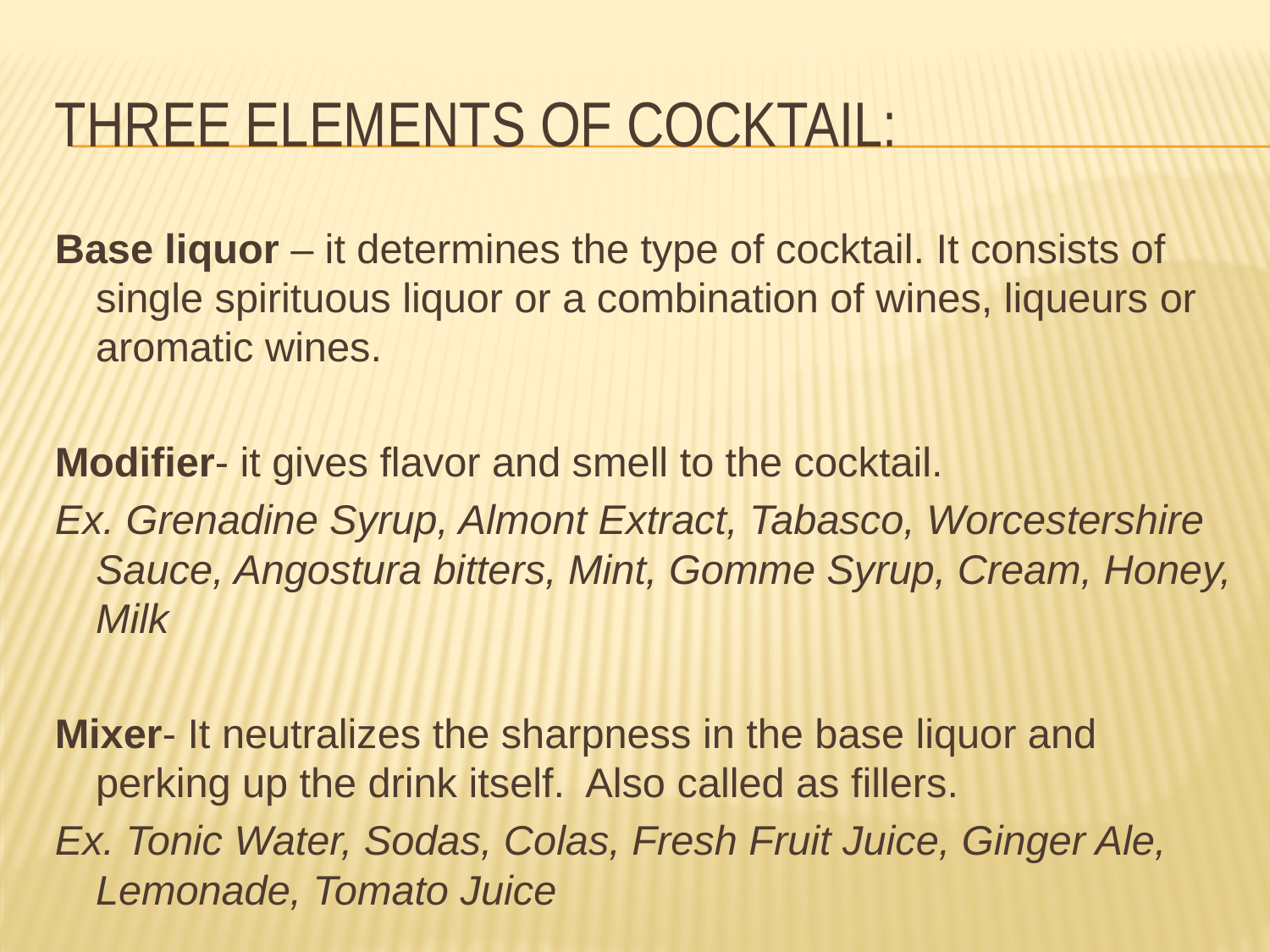

# Three elements of cocktail:
Base liquor – it determines the type of cocktail. It consists of single spirituous liquor or a combination of wines, liqueurs or aromatic wines.

Modifier- it gives flavor and smell to the cocktail.
Ex. Grenadine Syrup, Almont Extract, Tabasco, Worcestershire Sauce, Angostura bitters, Mint, Gomme Syrup, Cream, Honey, Milk

Mixer- It neutralizes the sharpness in the base liquor and perking up the drink itself.  Also called as fillers.
Ex. Tonic Water, Sodas, Colas, Fresh Fruit Juice, Ginger Ale, Lemonade, Tomato Juice